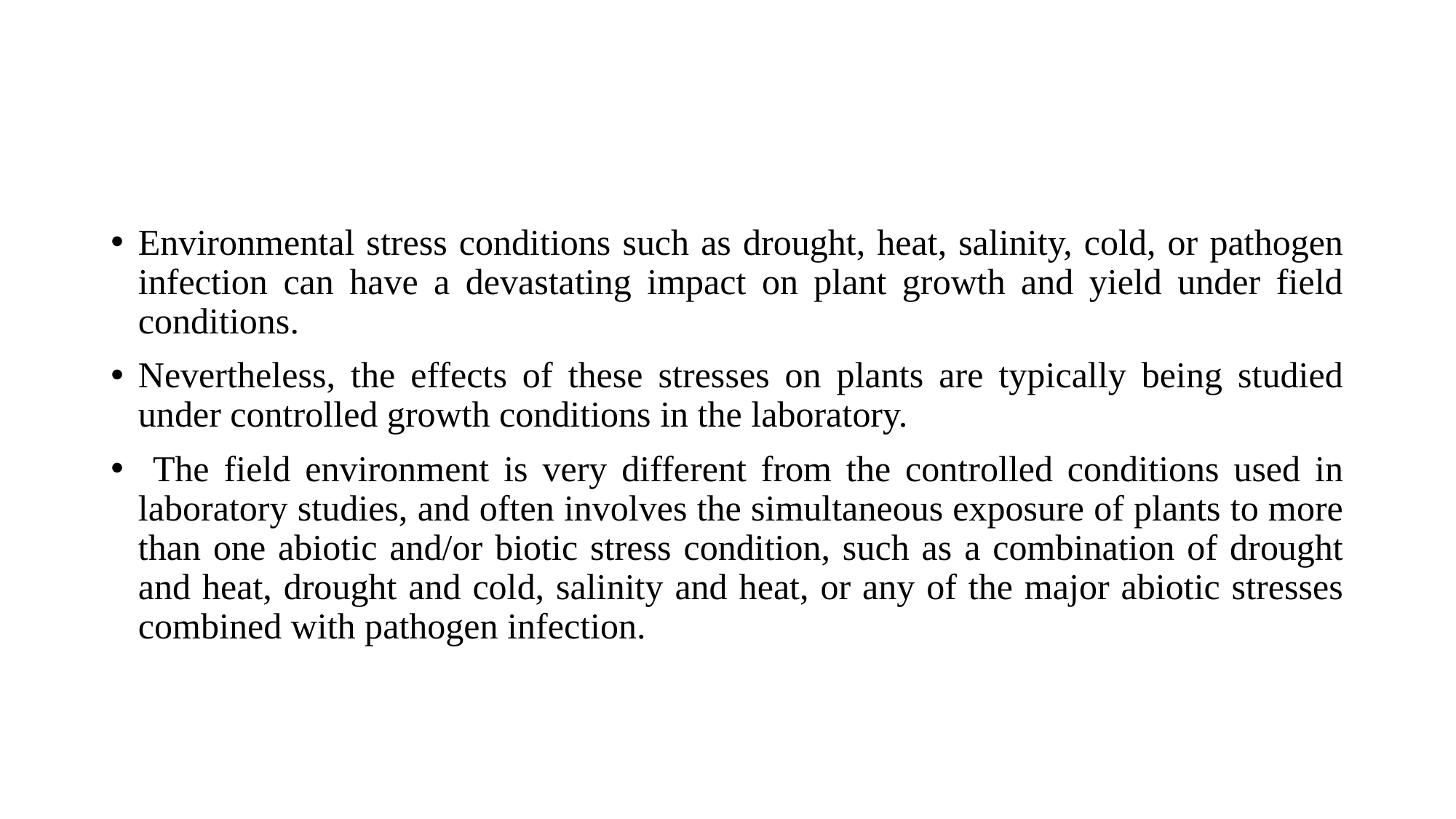

#
Environmental stress conditions such as drought, heat, salinity, cold, or pathogen infection can have a devastating impact on plant growth and yield under field conditions.
Nevertheless, the effects of these stresses on plants are typically being studied under controlled growth conditions in the laboratory.
 The field environment is very different from the controlled conditions used in laboratory studies, and often involves the simultaneous exposure of plants to more than one abiotic and/or biotic stress condition, such as a combination of drought and heat, drought and cold, salinity and heat, or any of the major abiotic stresses combined with pathogen infection.